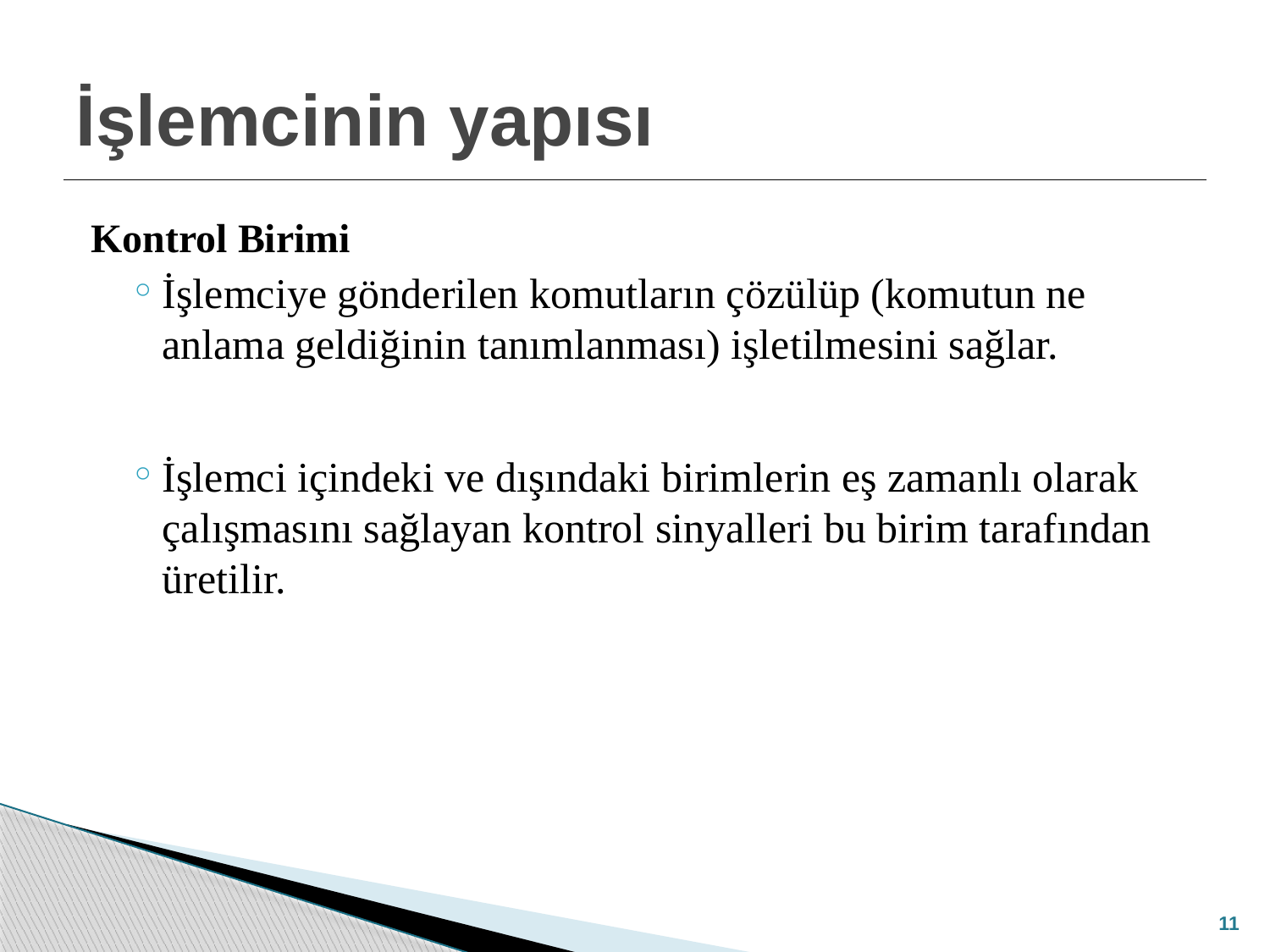

# İşlemcinin yapısı
Kontrol Birimi
İşlemciye gönderilen komutların çözülüp (komutun ne anlama geldiğinin tanımlanması) işletilmesini sağlar.

İşlemci içindeki ve dışındaki birimlerin eş zamanlı olarak çalışmasını sağlayan kontrol sinyalleri bu birim tarafından üretilir.
11